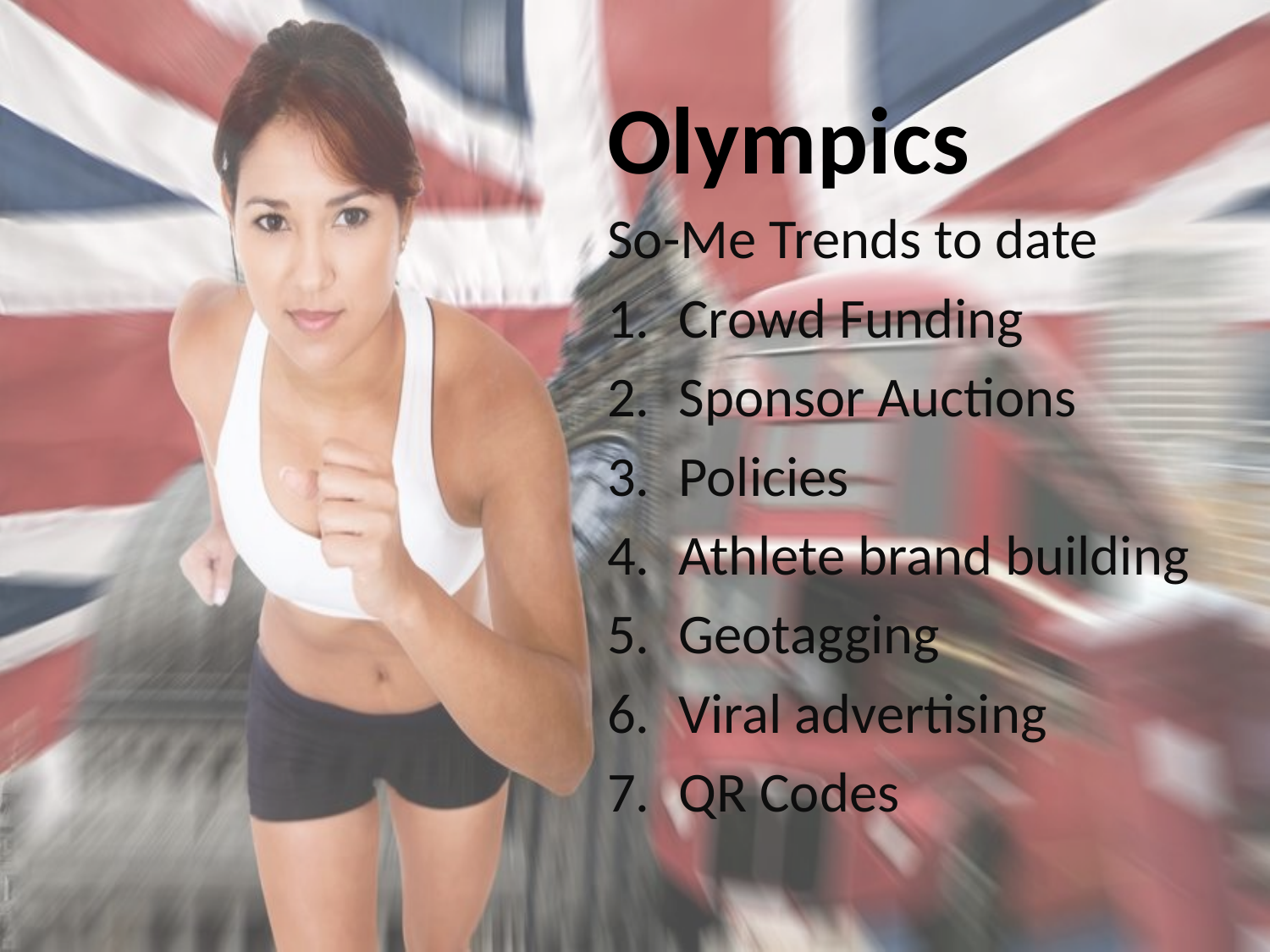

# Olympics

So-Me Trends to date
Crowd Funding
Sponsor Auctions
Policies
Athlete brand building
Geotagging
Viral advertising
QR Codes